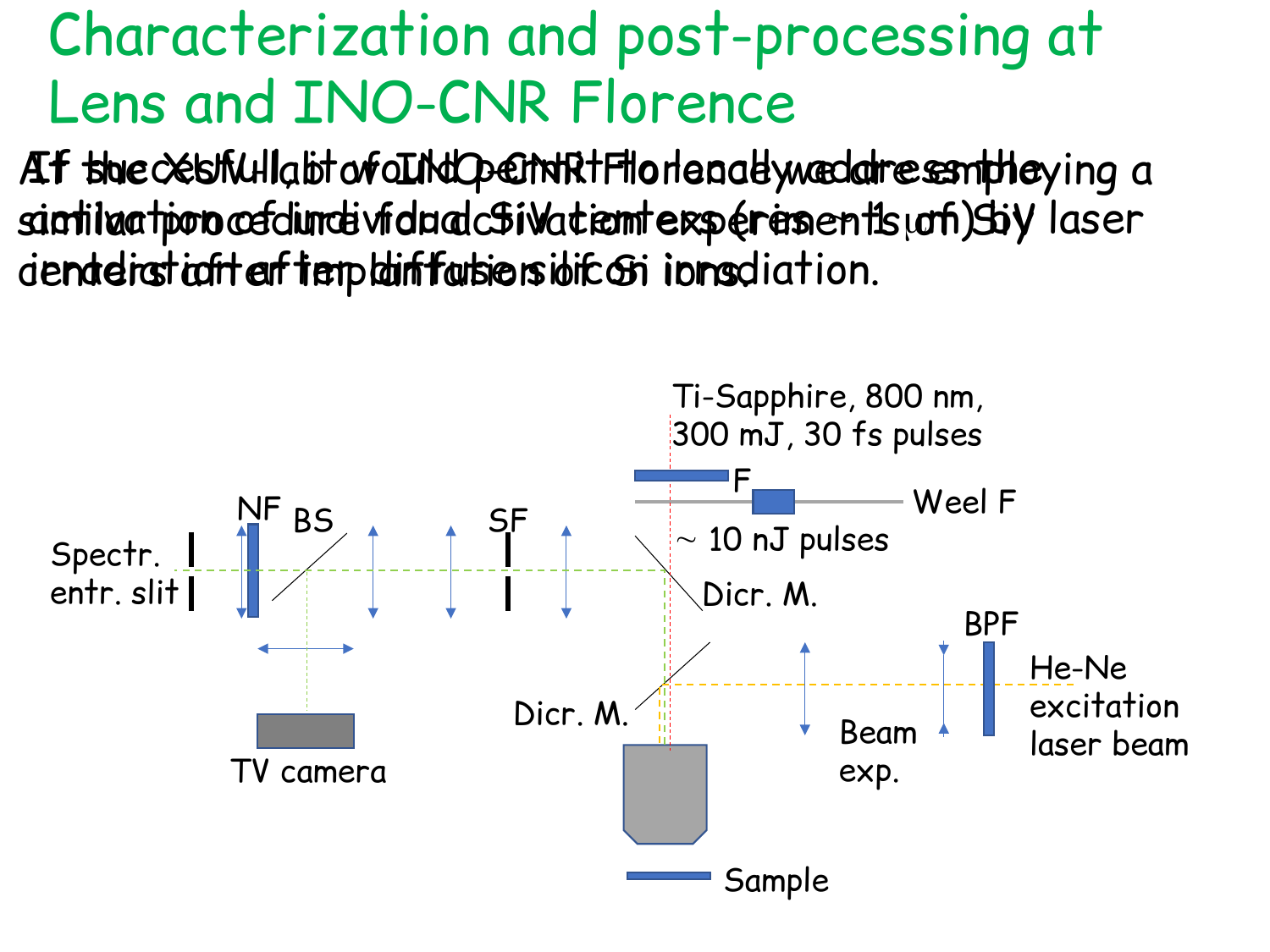

Characterization and post-processing at Lens and INO-CNR Florence
If succesfull, it would permit to locally address the activation of individual SiV centers (res ∼ 1 μm) by laser irradiation after diffuse silicon irradiation.
At the XUV-lab of INO-CNR Florence we are employing a similar procedure for activation experiments of SiV centers after implantation of Si ions.
Ti-Sapphire, 800 nm, 300 mJ, 30 fs pulses

F
Weel F
NF
BS
SF
∼ 10 nJ pulses
Spectr.
entr. slit
Dicr. M.
BPF
He-Ne excitation laser beam
Dicr. M.
Beam exp.
TV camera
Sample